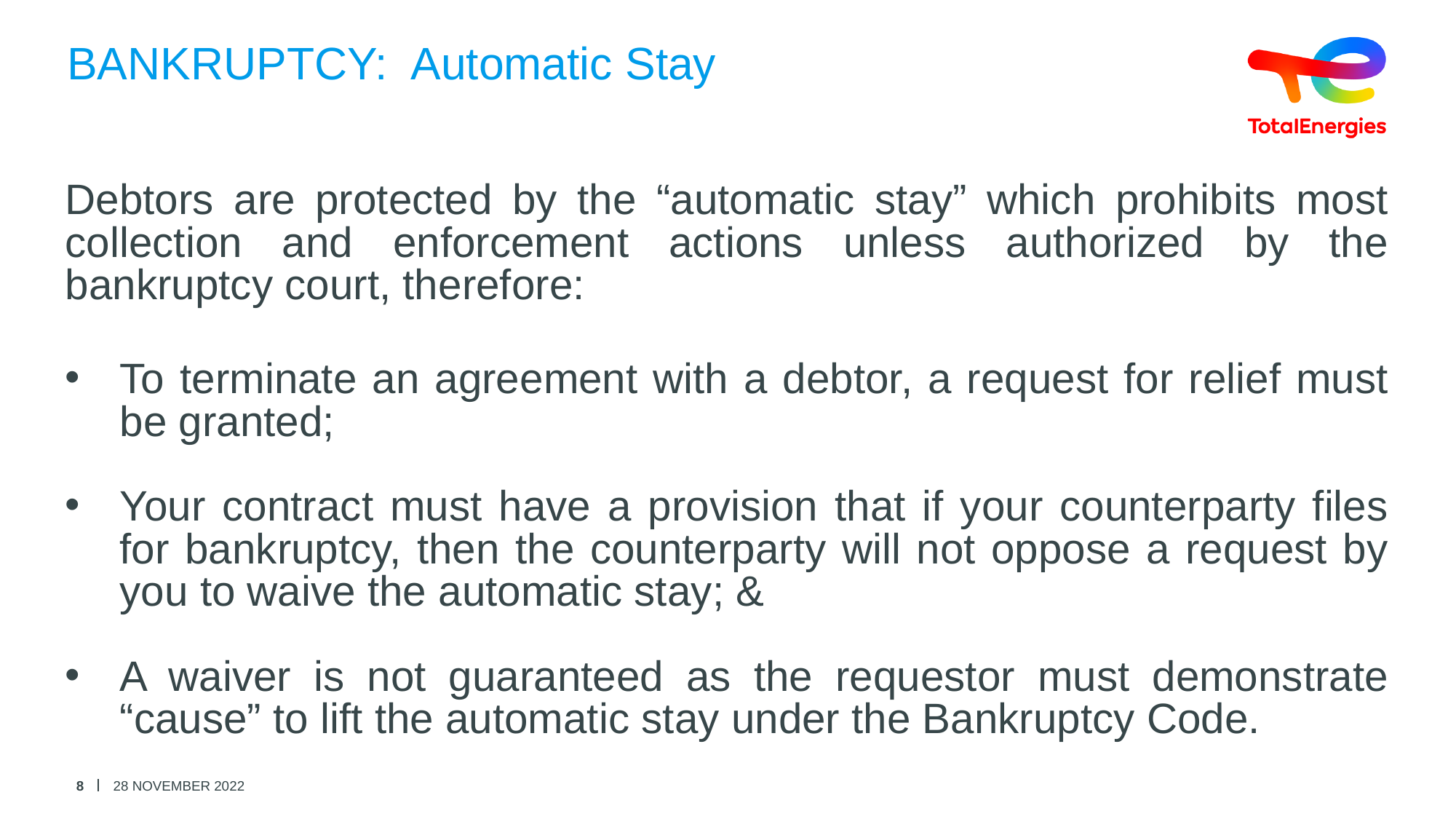

# BANKRUPTCY:  Automatic Stay

Debtors are protected by the “automatic stay” which prohibits most collection and enforcement actions unless authorized by the bankruptcy court, therefore:

To terminate an agreement with a debtor, a request for relief must be granted;

Your contract must have a provision that if your counterparty files for bankruptcy, then the counterparty will not oppose a request by you to waive the automatic stay; &

A waiver is not guaranteed as the requestor must demonstrate “cause” to lift the automatic stay under the Bankruptcy Code.

8
28 NOVEMBER 2022